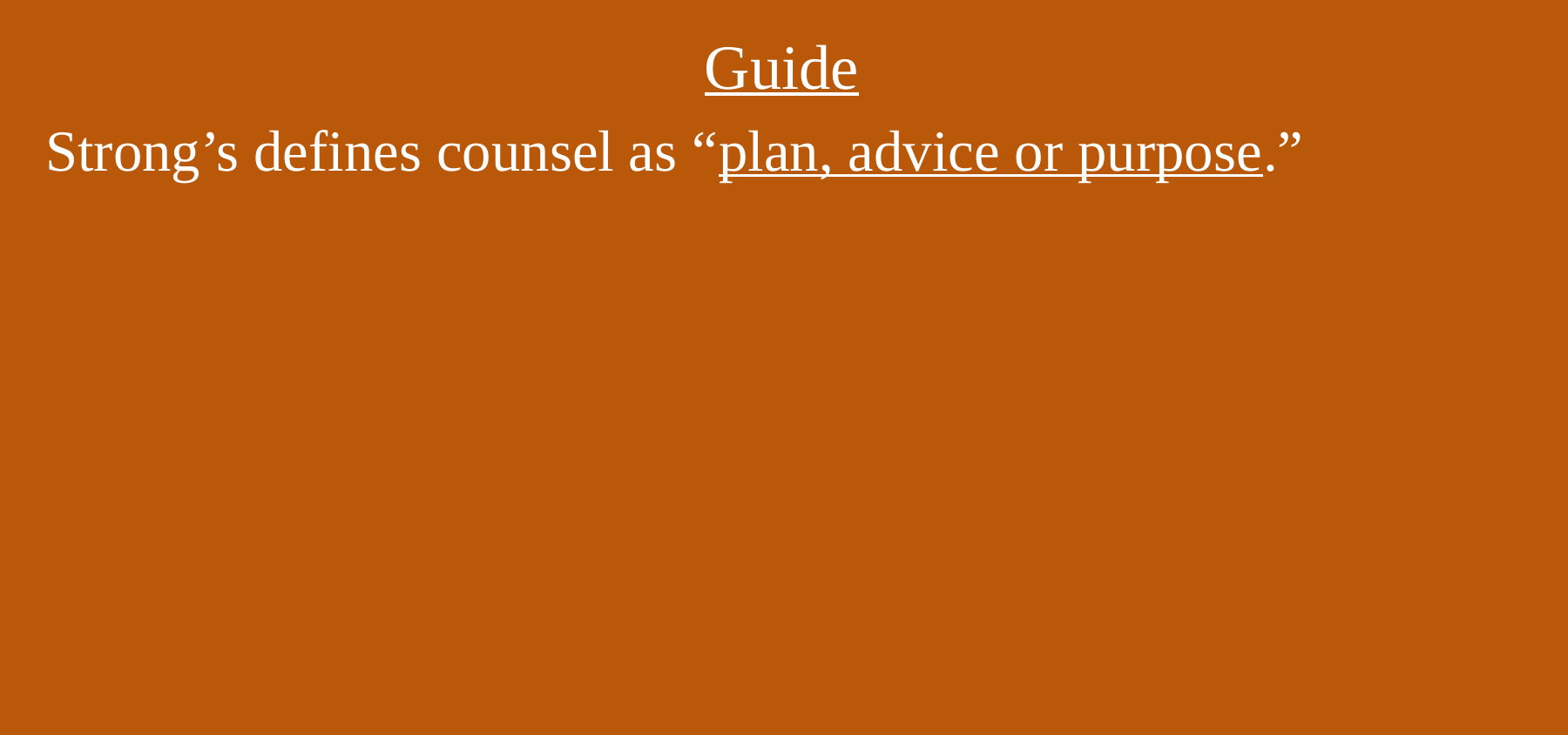

# Guide
Strong’s defines counsel as “plan, advice or purpose.”